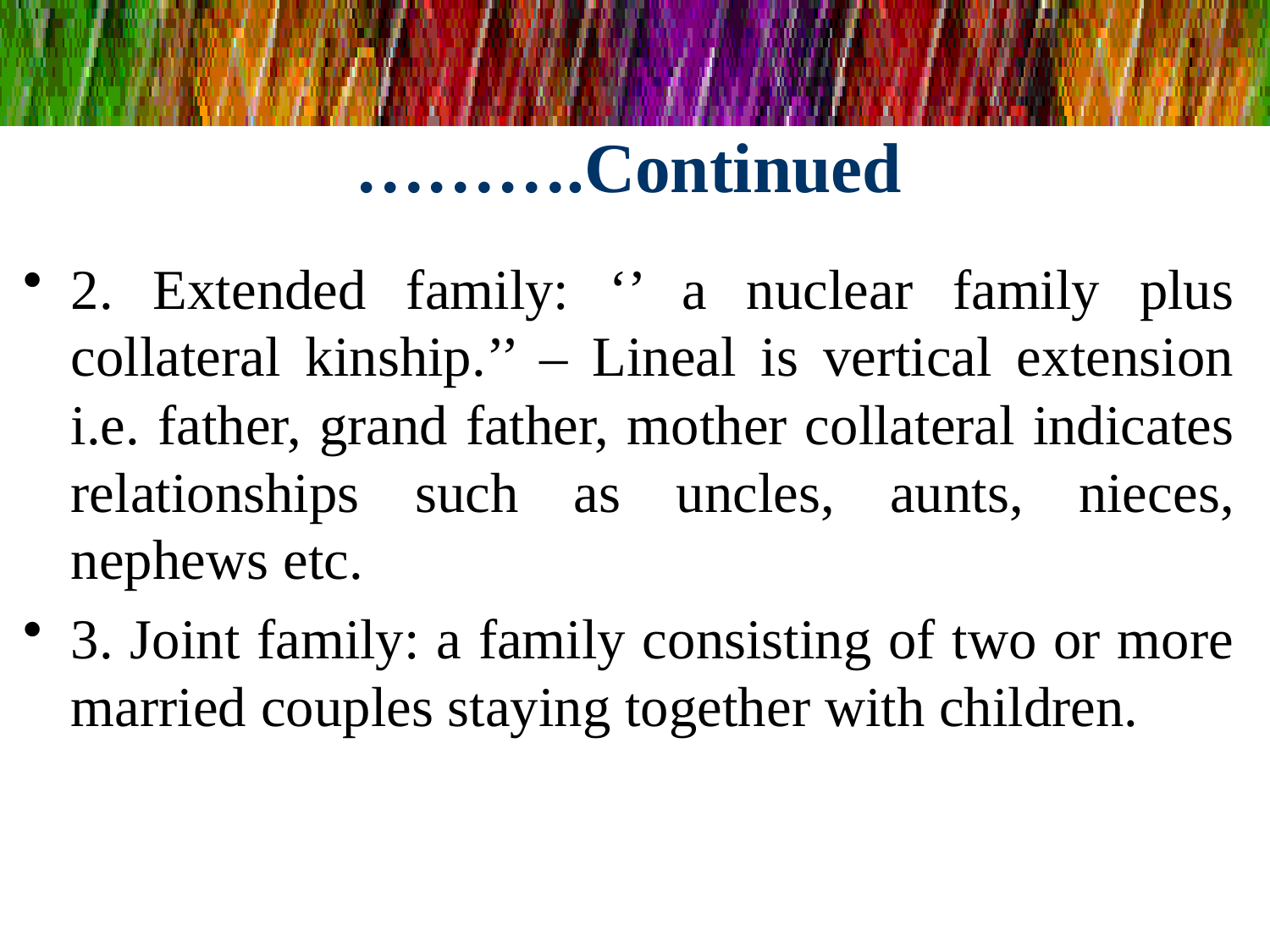

# ……….Continued
2. Extended family: ‘’ a nuclear family plus collateral kinship.’’ – Lineal is vertical extension i.e. father, grand father, mother collateral indicates relationships such as uncles, aunts, nieces, nephews etc.
3. Joint family: a family consisting of two or more married couples staying together with children.